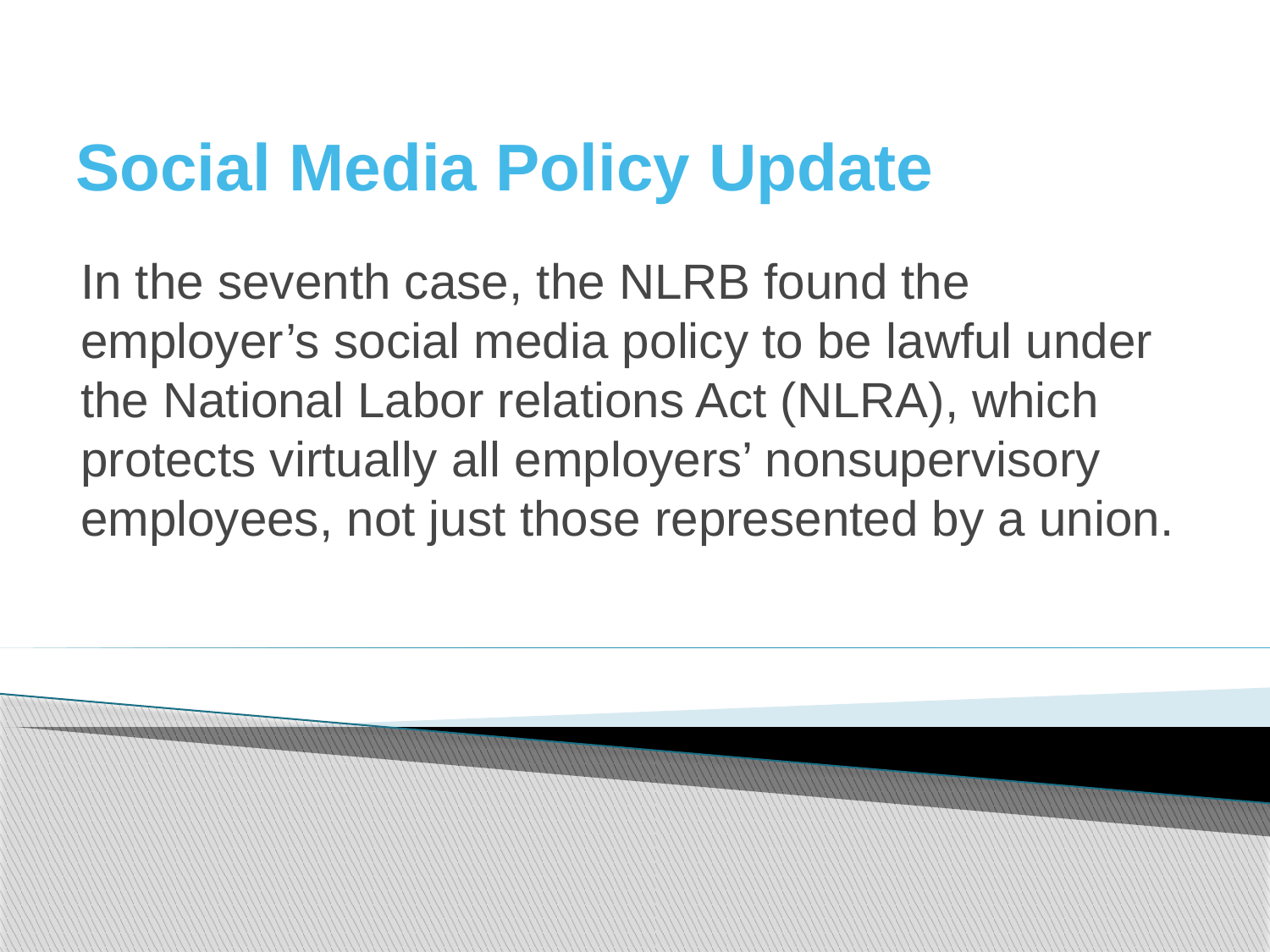

# Social Media Policy Update
In the seventh case, the NLRB found the employer’s social media policy to be lawful under the National Labor relations Act (NLRA), which protects virtually all employers’ nonsupervisory employees, not just those represented by a union.